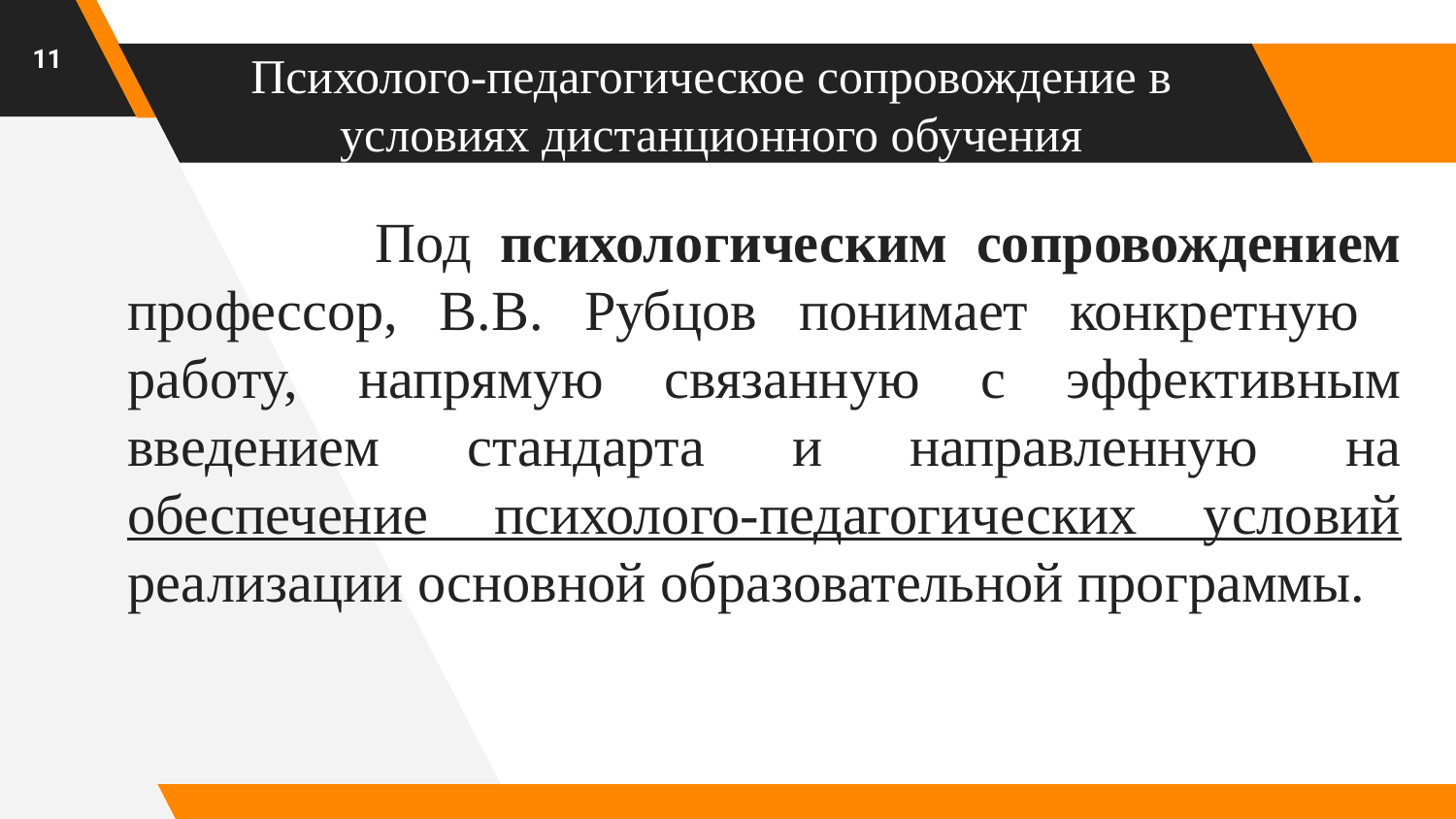

11
# Психолого-педагогическое сопровождение в условиях дистанционного обучения
           Под психологическим сопровождением профессор, В.В. Рубцов понимает конкретную  работу, напрямую связанную с эффективным введением стандарта и направленную на обеспечение психолого-педагогических условий реализации основной образовательной программы.